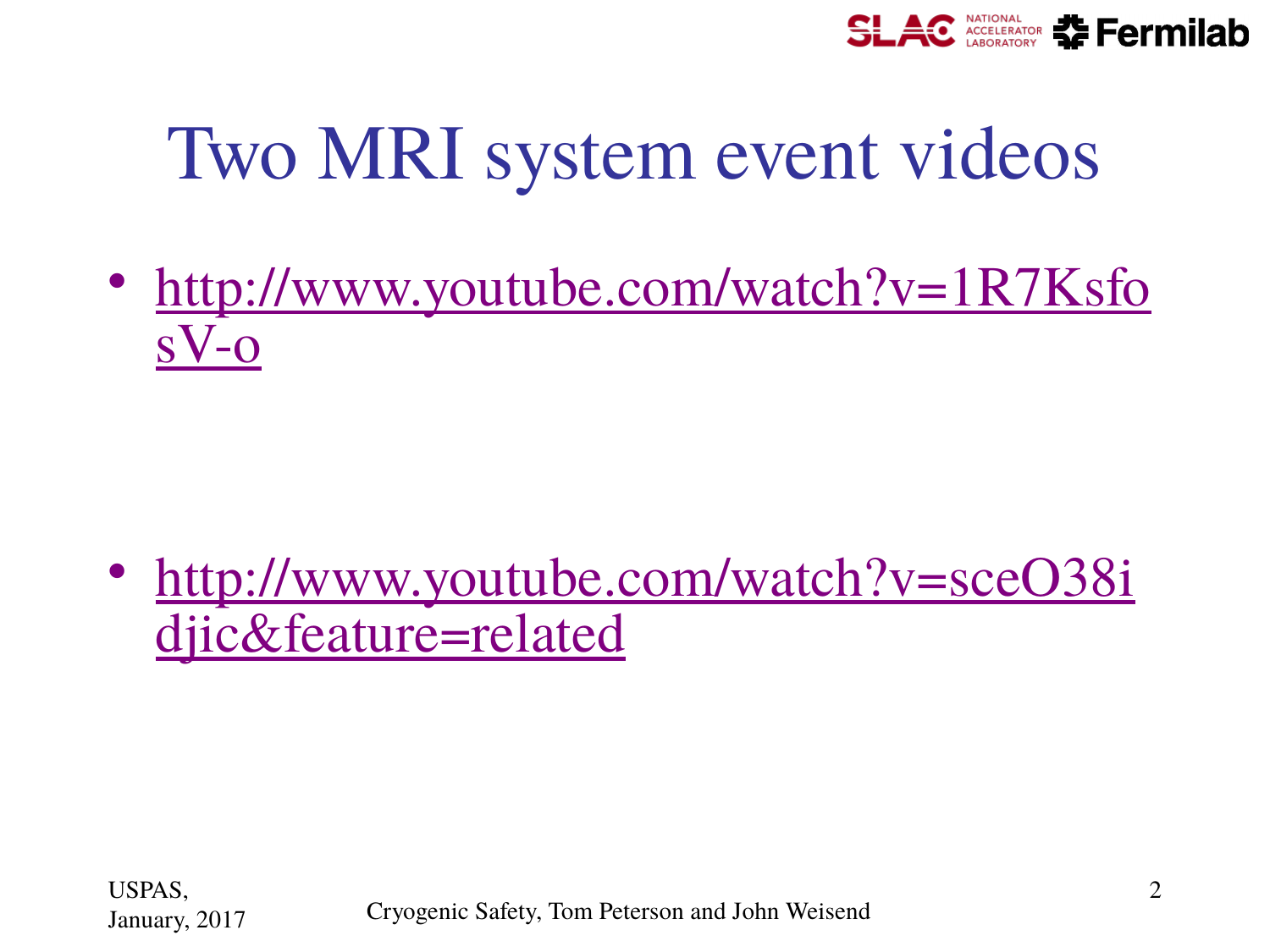

# Two MRI system event videos
http://www.youtube.com/watch?v=1R7KsfosV-o

http://www.youtube.com/watch?v=sceO38idjic&feature=related

USPAS,         January, 2017
2
Cryogenic Safety, Tom Peterson and John Weisend